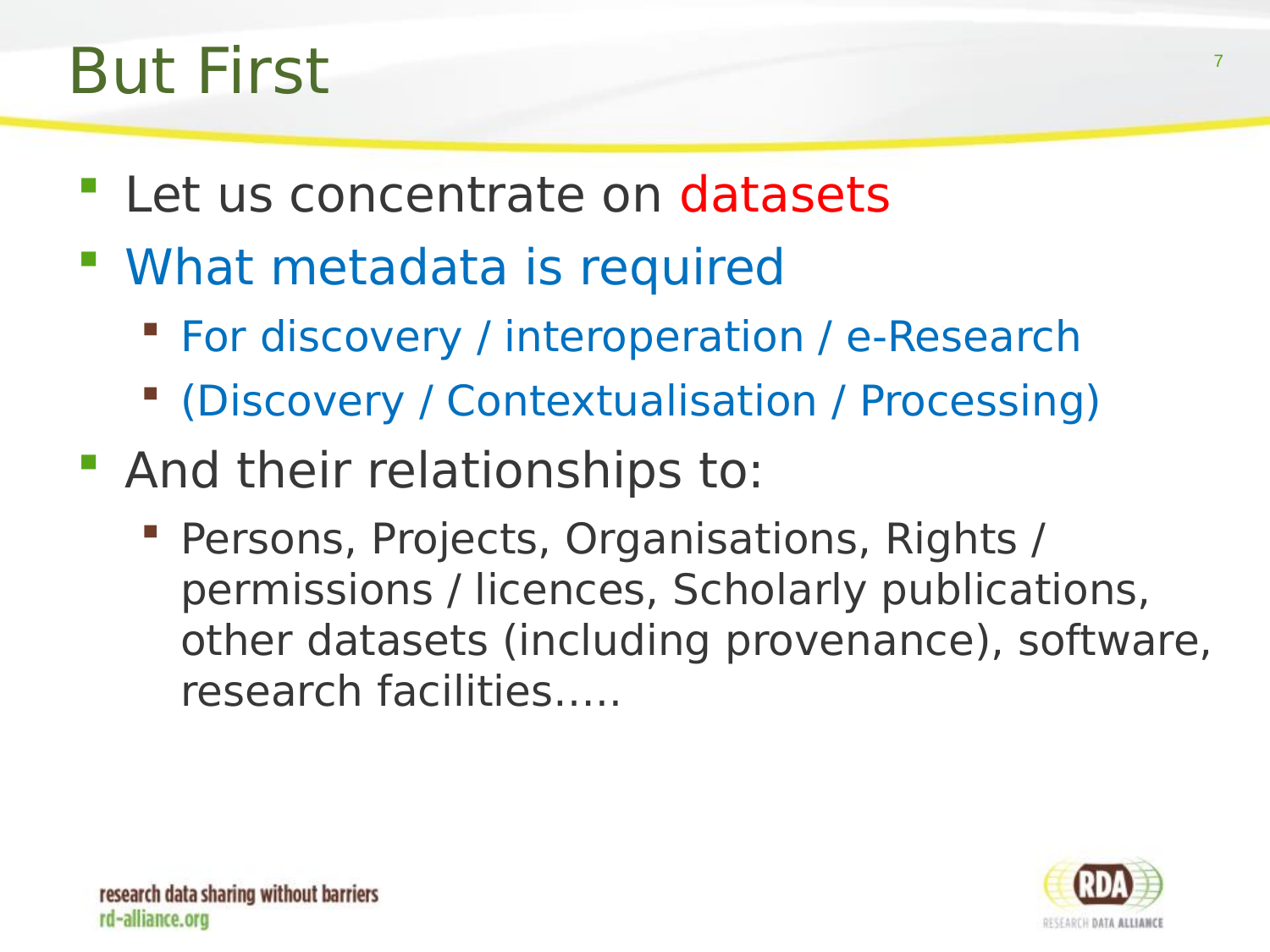

# But First
Let us concentrate on datasets
What metadata is required
For discovery / interoperation / e-Research
(Discovery / Contextualisation / Processing)
And their relationships to:
Persons, Projects, Organisations, Rights / permissions / licences, Scholarly publications, other datasets (including provenance), software, research facilities…..